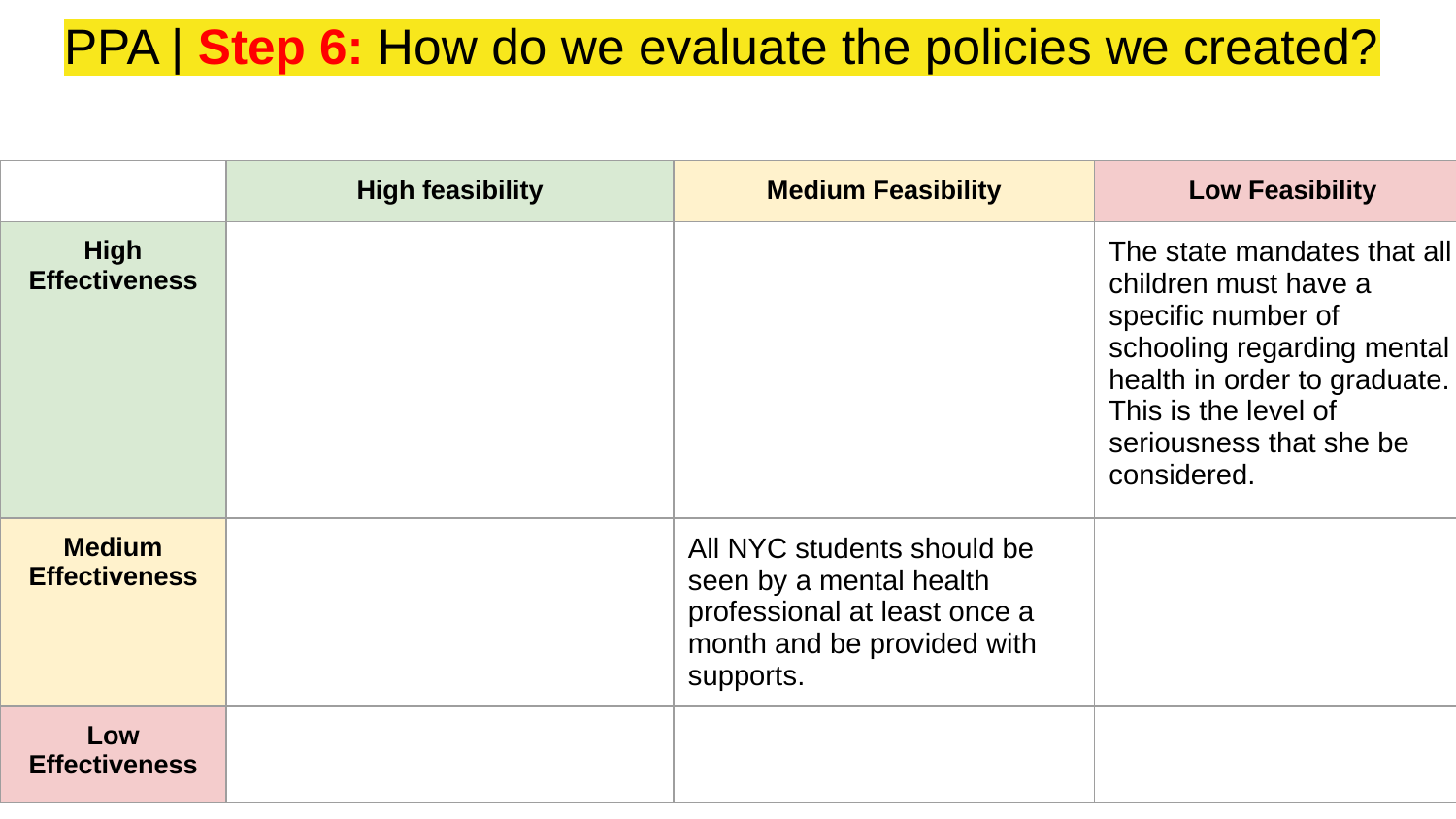

# PPA | Step 6: How do we evaluate the policies we created?
|  | High feasibility | Medium Feasibility | Low Feasibility |
| --- | --- | --- | --- |
| High Effectiveness |  |  | The state mandates that all children must have a specific number of schooling regarding mental health in order to graduate. This is the level of seriousness that she be considered. |
| Medium Effectiveness |  | All NYC students should be seen by a mental health professional at least once a month and be provided with supports. |  |
| Low Effectiveness |  |  |  |